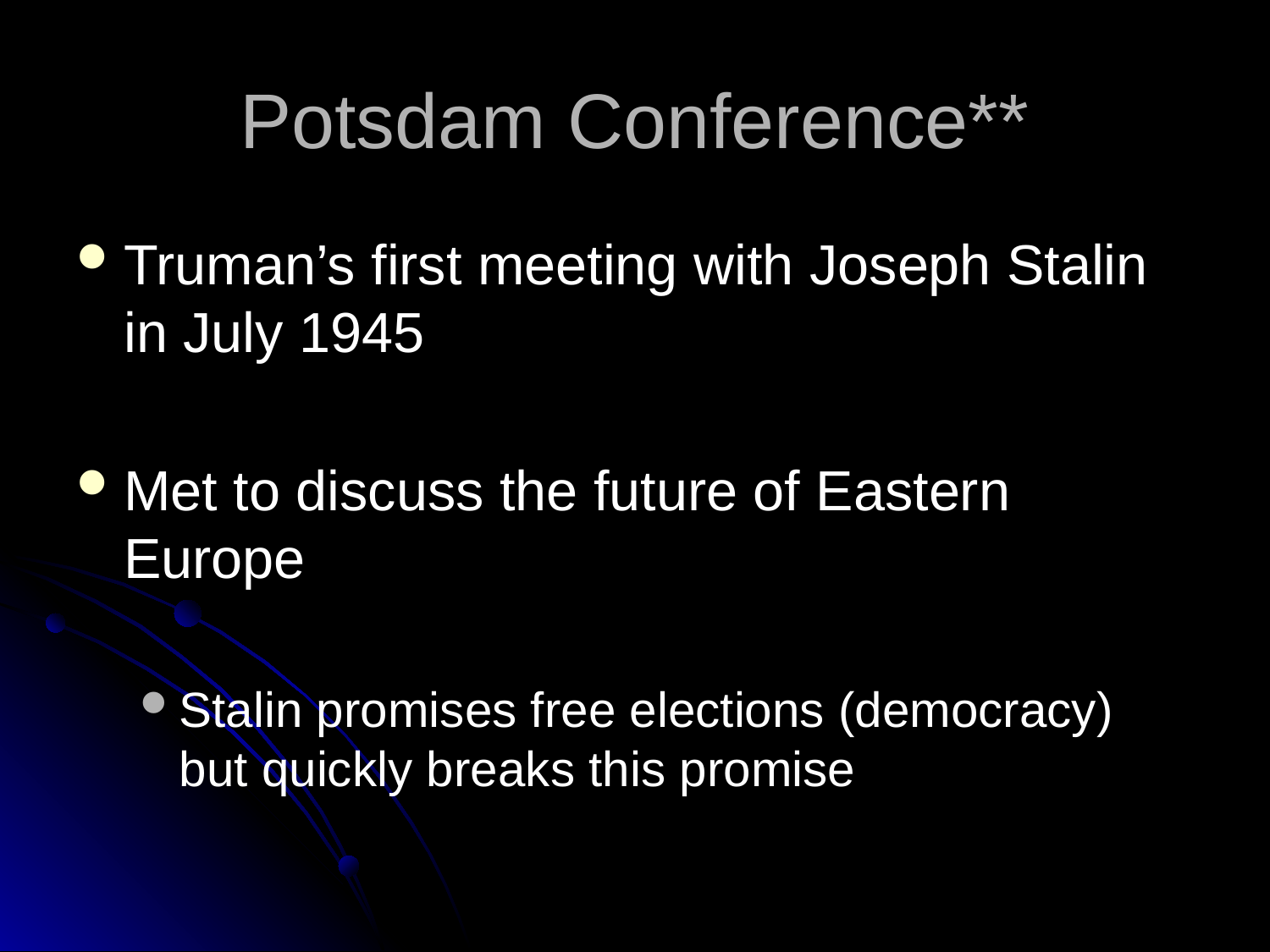

# Potsdam Conference**
Truman’s first meeting with Joseph Stalin in July 1945

Met to discuss the future of Eastern Europe

Stalin promises free elections (democracy) but quickly breaks this promise